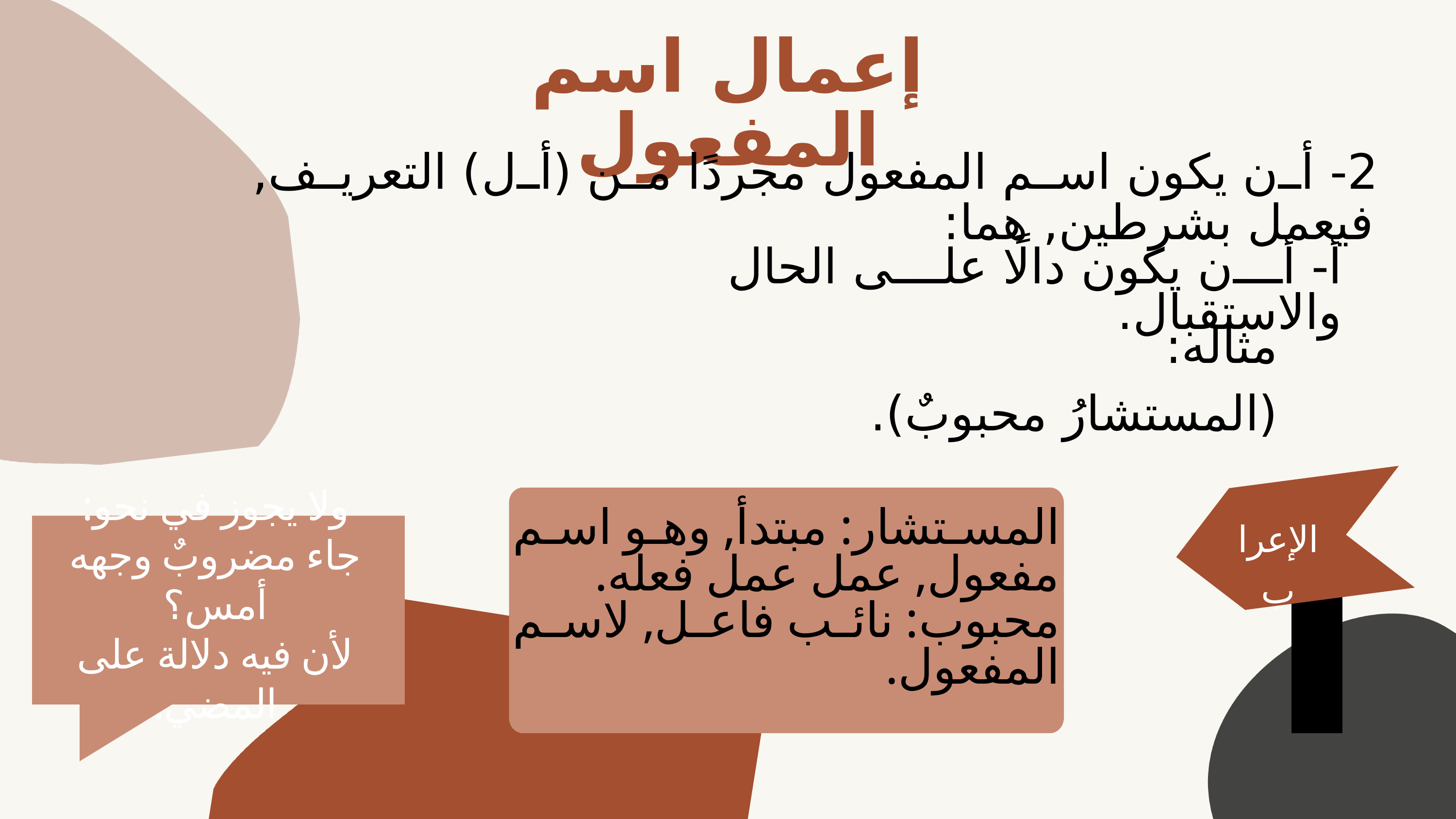

إعمال اسم المفعول
2- أن يكون اسم المفعول مجردًا من (أل) التعريف, فيعمل بشرطين, هما:
أ- أن يكون دالًا على الحال والاستقبال.
مثاله:
(المستشارُ محبوبٌ).

المستشار: مبتدأ, وهو اسم مفعول, عمل عمل فعله.
محبوب: نائب فاعل, لاسم المفعول.

ولا يجوز في نحو:
جاء مضروبٌ وجهه أمس؟
لأن فيه دلالة على المضي.
الإعراب